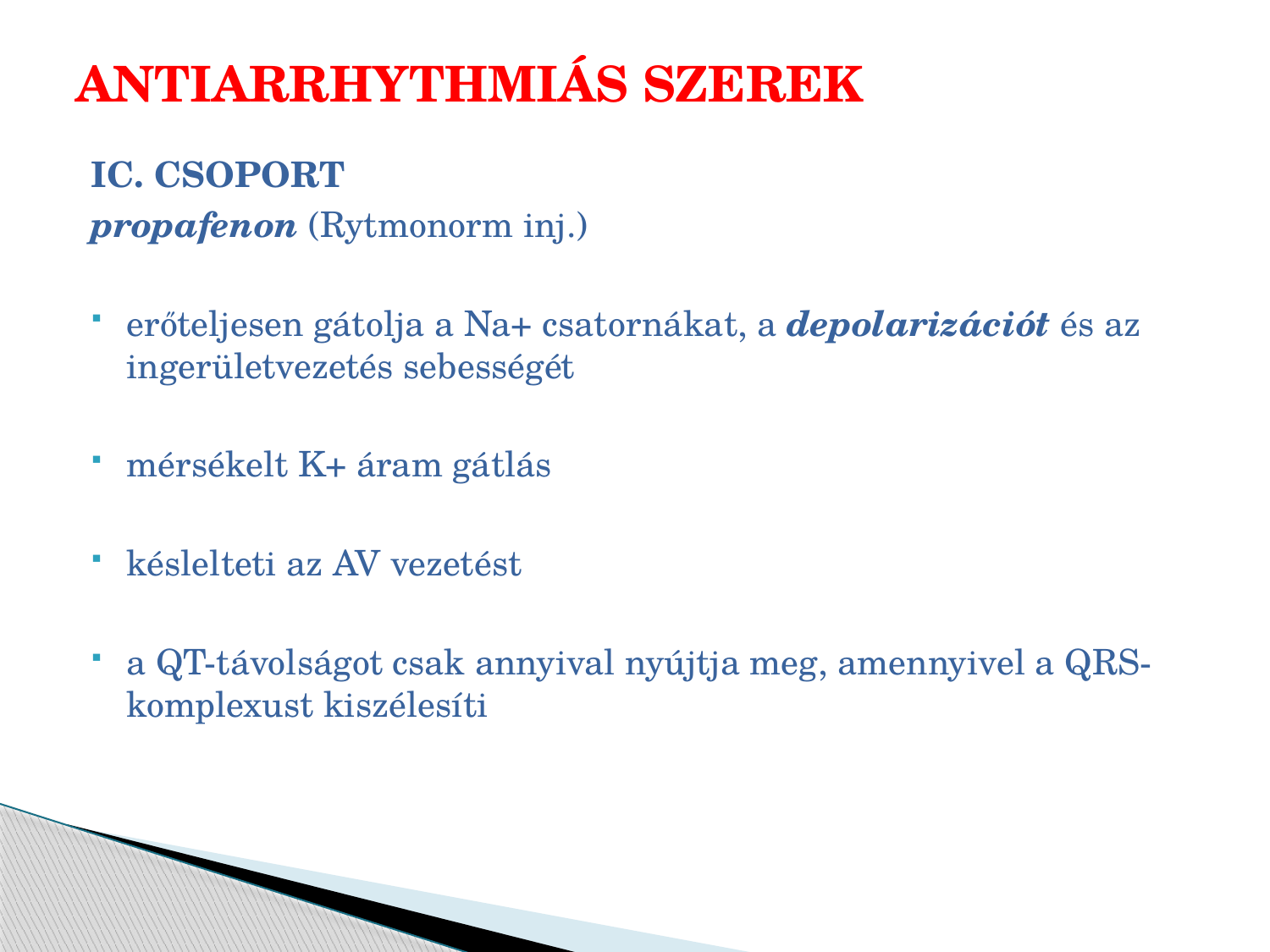

# ANTIARRHYTHMIÁS SZEREK
IC. CSOPORT
propafenon (Rytmonorm inj.)

erőteljesen gátolja a Na+ csatornákat, a depolarizációt és az ingerületvezetés sebességét

mérsékelt K+ áram gátlás

késlelteti az AV vezetést

a QT-távolságot csak annyival nyújtja meg, amennyivel a QRS-komplexust kiszélesíti